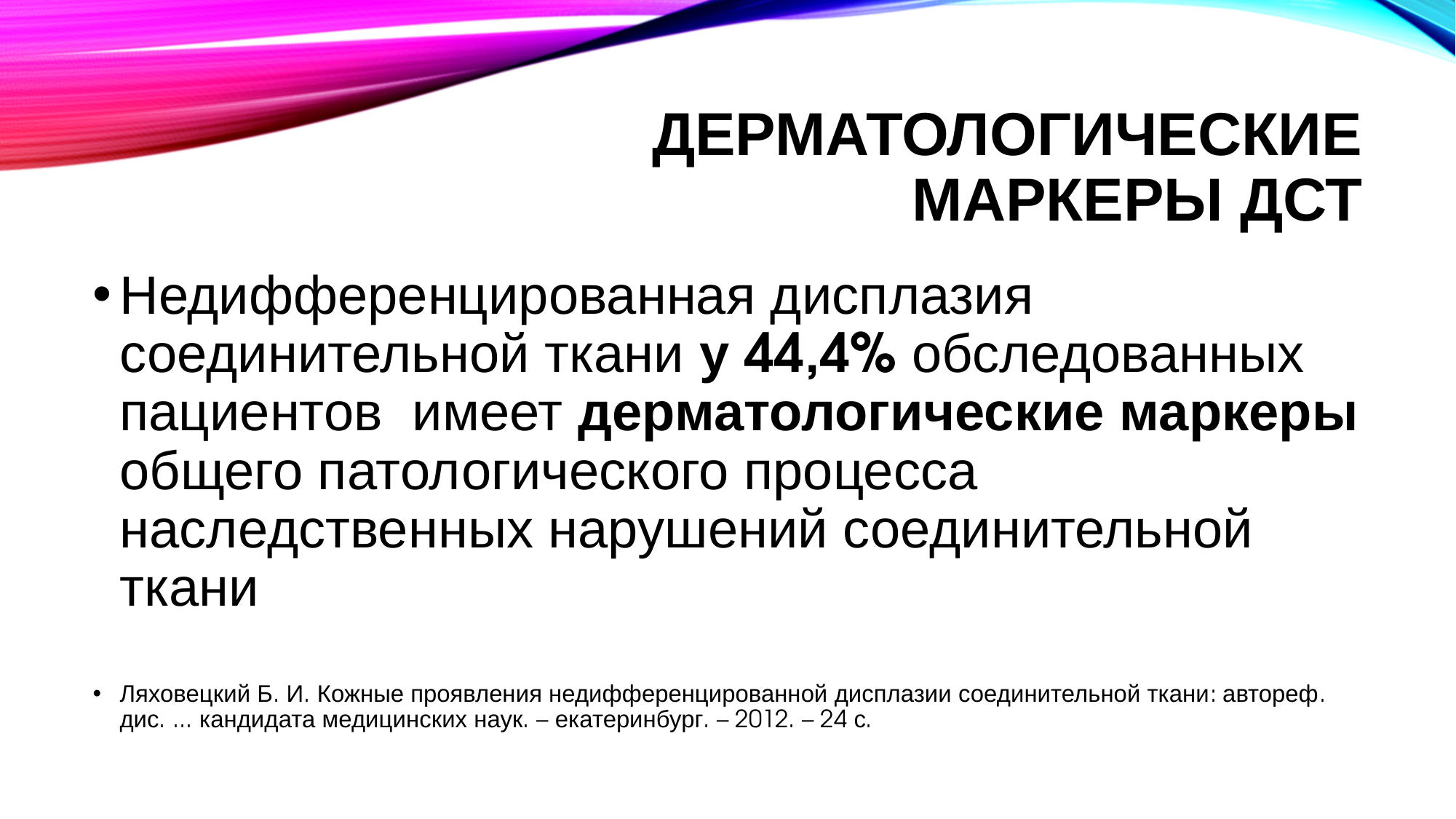

# ДЕРМАТОЛОГИЧЕСКИЕ МАРКЕРЫ ДСТ
Недифференцированная дисплазия соединительной ткани у 44,4% обследованных пациентов  имеет дерматологические маркеры общего патологического процесса наследственных нарушений соединительной ткани

Ляховецкий Б. И. Кожные проявления недифференцированной дисплазии соединительной ткани: автореф. дис. ... кандидата медицинских наук. – екатеринбург. – 2012. – 24 с.